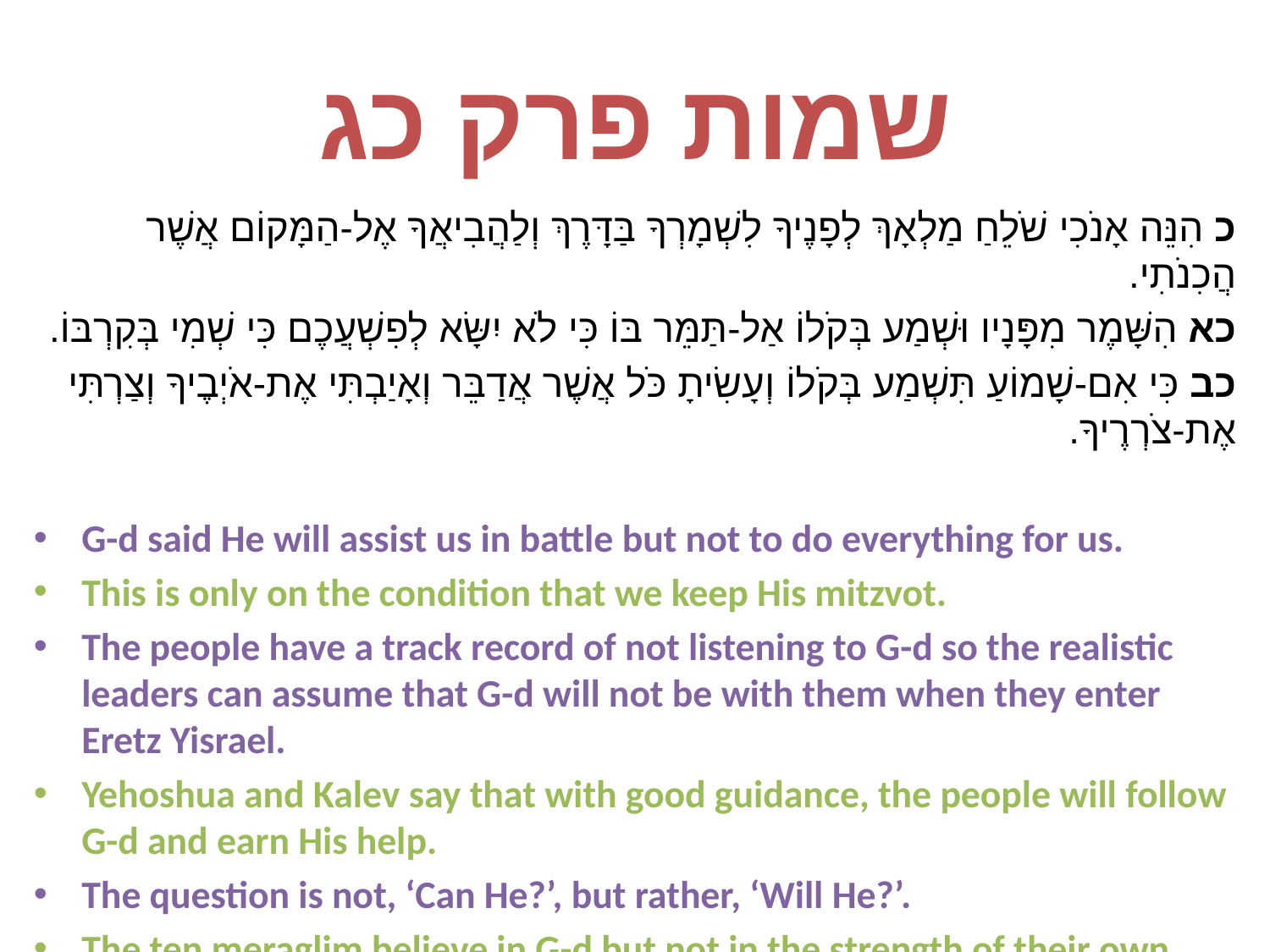

# שמות פרק כג
כ הִנֵּה אָנֹכִי שֹׁלֵחַ מַלְאָךְ לְפָנֶיךָ לִשְׁמָרְךָ בַּדָּרֶךְ וְלַהֲבִיאֲךָ אֶל-הַמָּקוֹם אֲשֶׁר הֲכִנֹתִי.
כא הִשָּׁמֶר מִפָּנָיו וּשְׁמַע בְּקֹלוֹ אַל-תַּמֵּר בּוֹ כִּי לֹא יִשָּׂא לְפִשְׁעֲכֶם כִּי שְׁמִי בְּקִרְבּוֹ.
כב כִּי אִם-שָׁמוֹעַ תִּשְׁמַע בְּקֹלוֹ וְעָשִׂיתָ כֹּל אֲשֶׁר אֲדַבֵּר וְאָיַבְתִּי אֶת-אֹיְבֶיךָ וְצַרְתִּי אֶת-צֹרְרֶיךָ.

G-d said He will assist us in battle but not to do everything for us.
This is only on the condition that we keep His mitzvot.
The people have a track record of not listening to G-d so the realistic leaders can assume that G-d will not be with them when they enter Eretz Yisrael.
Yehoshua and Kalev say that with good guidance, the people will follow G-d and earn His help.
The question is not, ‘Can He?’, but rather, ‘Will He?’.
The ten meraglim believe in G-d but not in the strength of their own leadership.